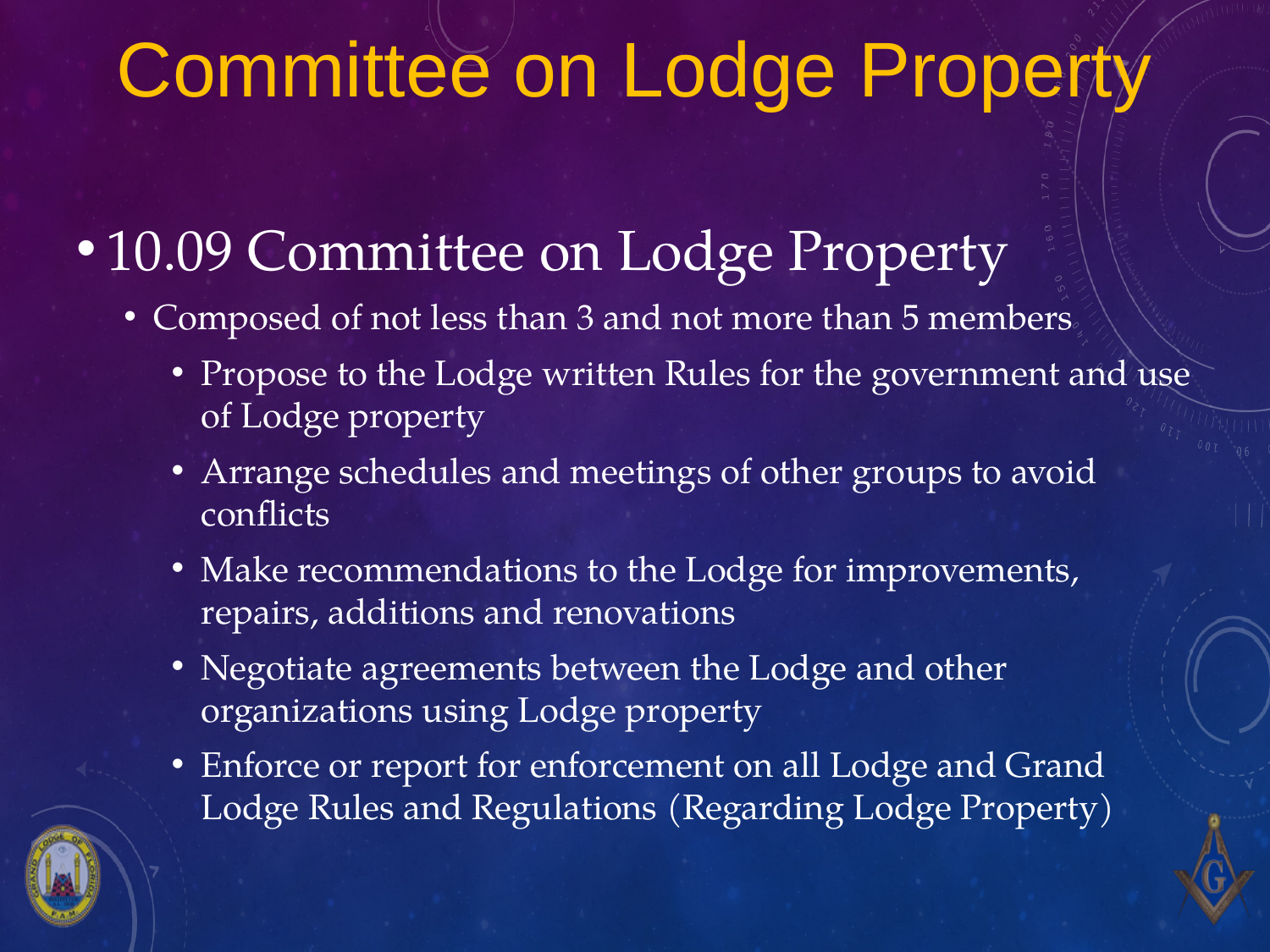

# Committee on Lodge Property
10.09 Committee on Lodge Property
Composed of not less than 3 and not more than 5 members
Propose to the Lodge written Rules for the government and use of Lodge property
Arrange schedules and meetings of other groups to avoid conflicts
Make recommendations to the Lodge for improvements, repairs, additions and renovations
Negotiate agreements between the Lodge and other organizations using Lodge property
Enforce or report for enforcement on all Lodge and Grand Lodge Rules and Regulations (Regarding Lodge Property)